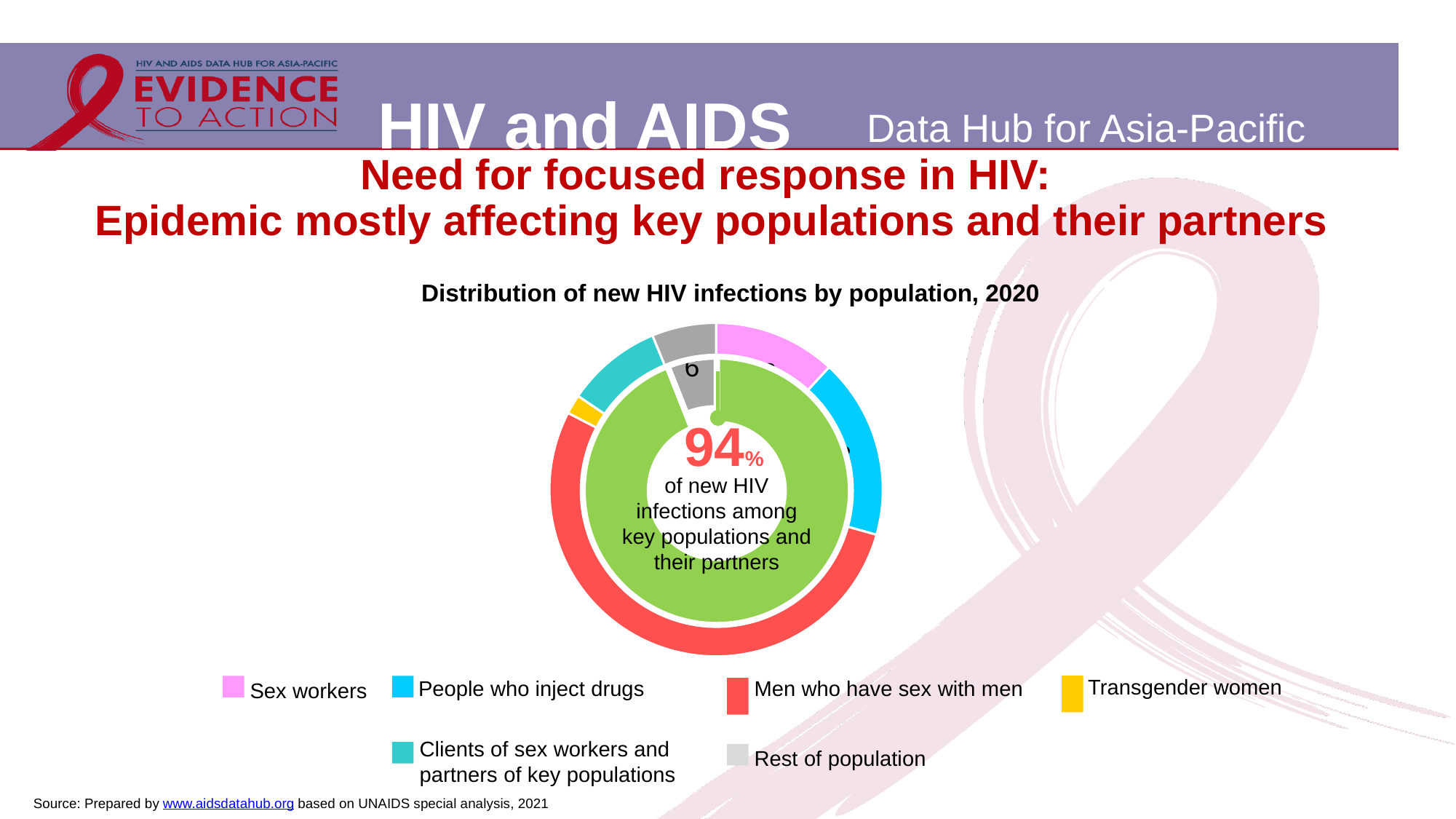

Need for focused response in HIV:
Epidemic mostly affecting key populations and their partners

### Chart

| Category |  |
|---|---|
| Sex workers | 29235.432486606733 |
| People who inject drugs | 43102.156990000025 |
| Gay men and other men who have sex with men | 131131.0637557456 |
| Transgender women | 4639.188 |
| Clients of sex workers and sex partners of all key populations | 22849.912272735237 |
| Remaining population | 15354.246494912419 |

### Chart

| Category |  |
|---|---|
94%
of new HIV infections among key populations and their partners
Distribution of new HIV infections by population, 2020
Transgender women

People who inject drugs

Men who have sex with men

Sex workers

Clients of sex workers and partners of key populations

Rest of population

Source: Prepared by www.aidsdatahub.org based on UNAIDS special analysis, 2021